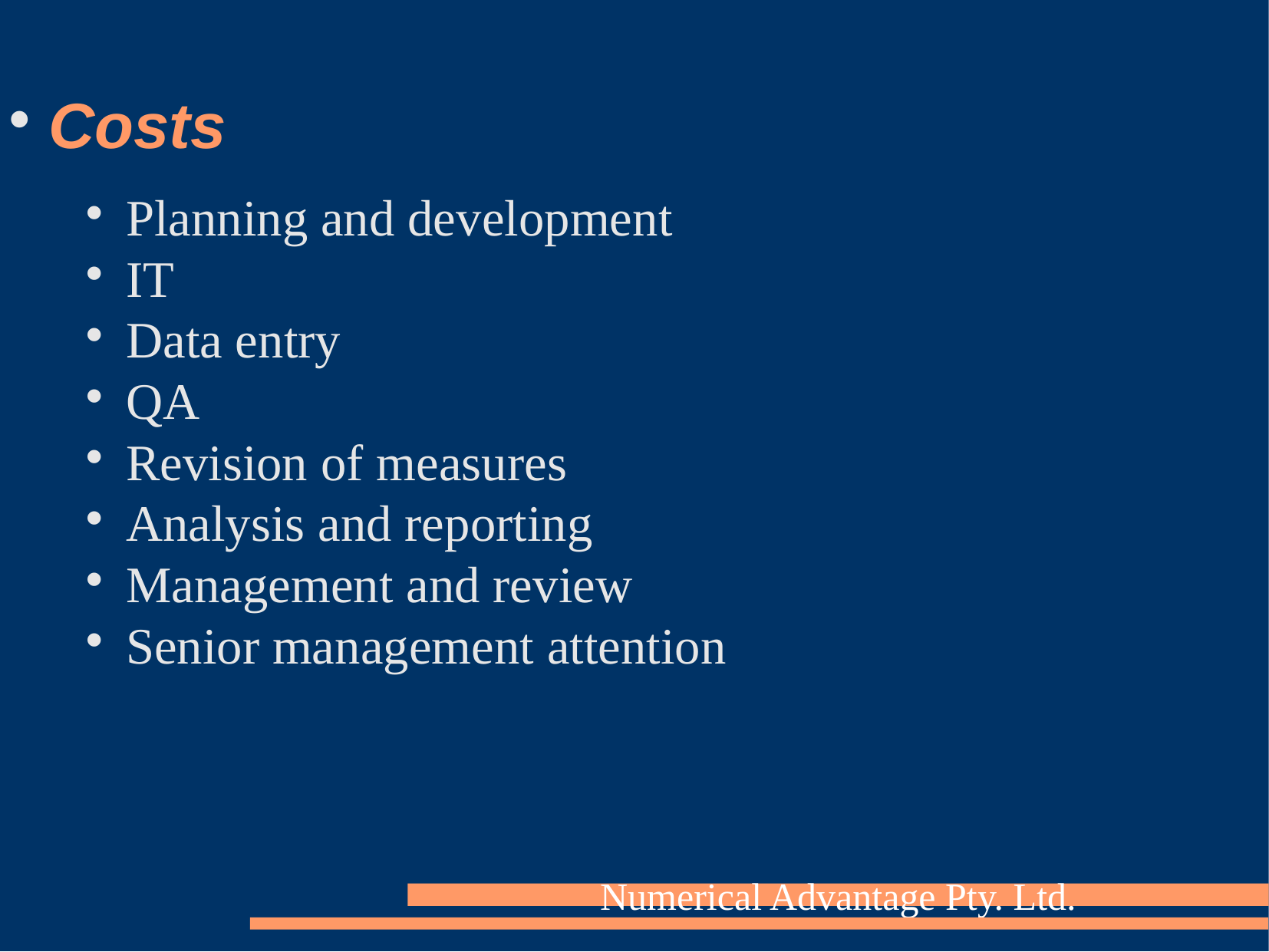

Costs
Planning and development
IT
Data entry
QA
Revision of measures
Analysis and reporting
Management and review
Senior management attention